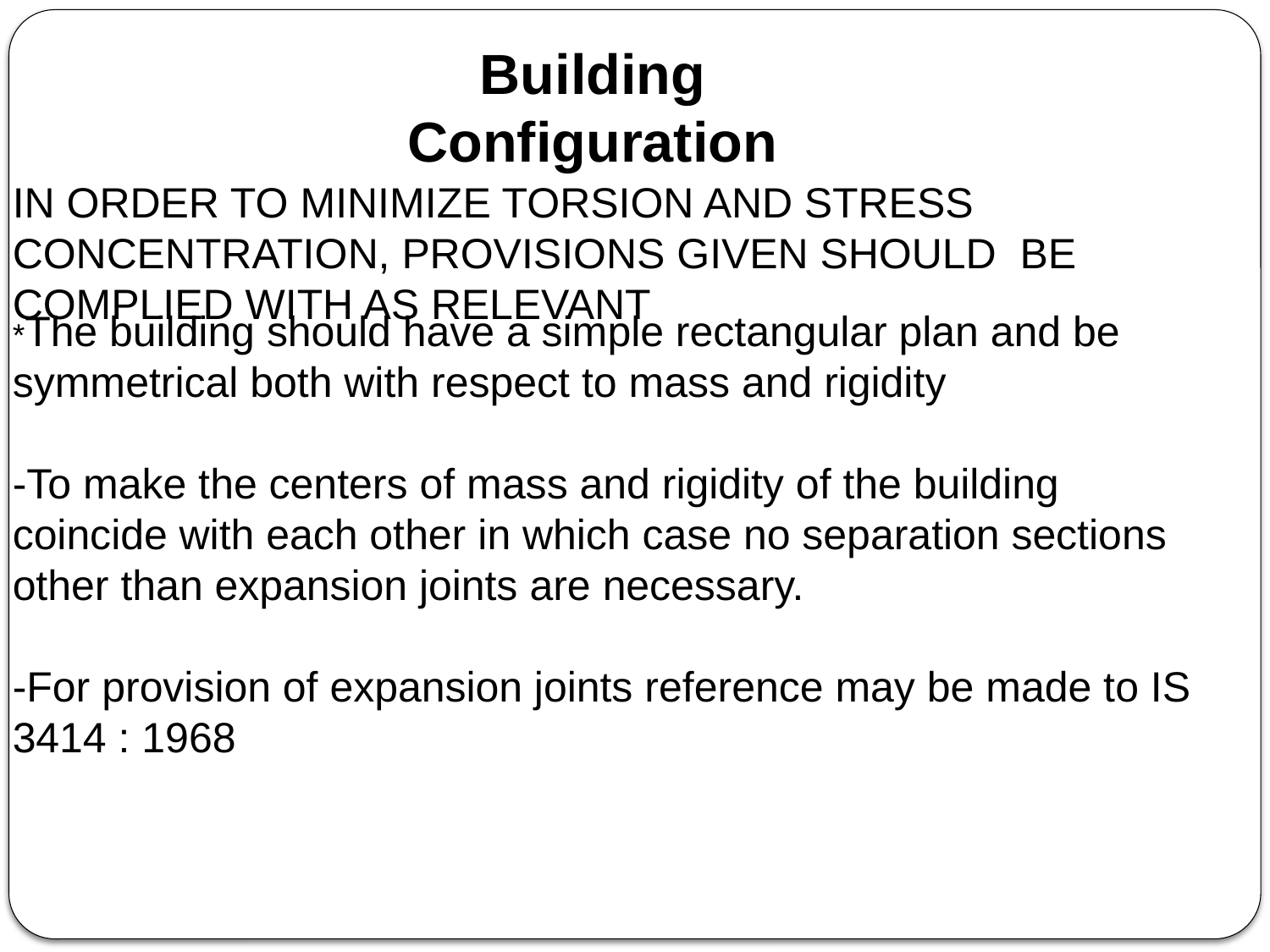

Building Configuration
IN ORDER TO MINIMIZE TORSION AND STRESS  CONCENTRATION, PROVISIONS GIVEN SHOULD  BE COMPLIED WITH AS RELEVANT

*The building should have a simple rectangular plan and be symmetrical both with respect to mass and rigidity

-To make the centers of mass and rigidity of the building coincide with each other in which case no separation sections other than expansion joints are necessary.

-For provision of expansion joints reference may be made to IS 3414 : 1968